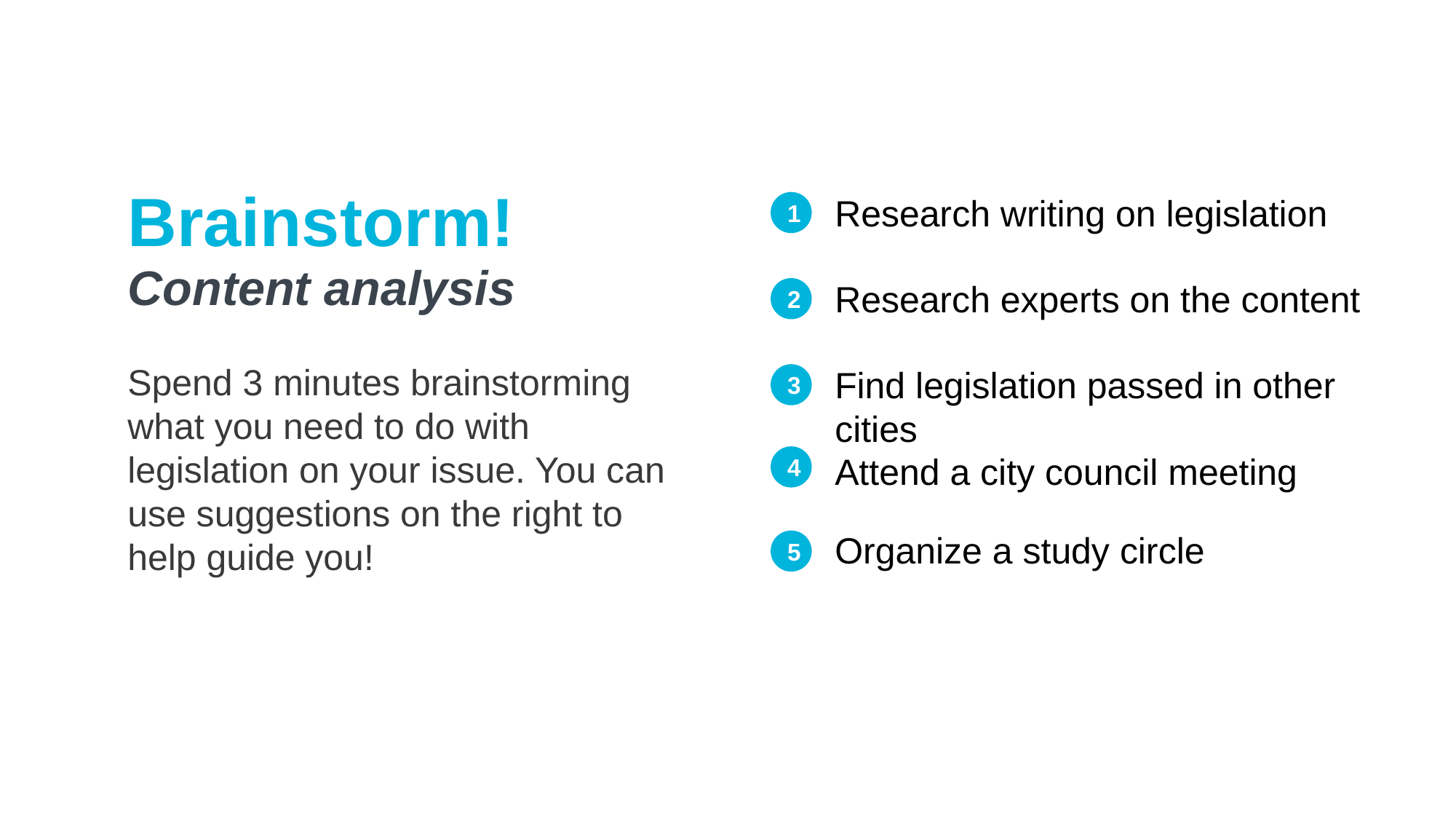

Research writing on legislation
1
Research experts on the content
2
Find legislation passed in other cities
3
Attend a city council meeting
4
Organize a study circle
5
Brainstorm!
Content analysis
Spend 3 minutes brainstorming what you need to do with legislation on your issue. You can use suggestions on the right to help guide you!